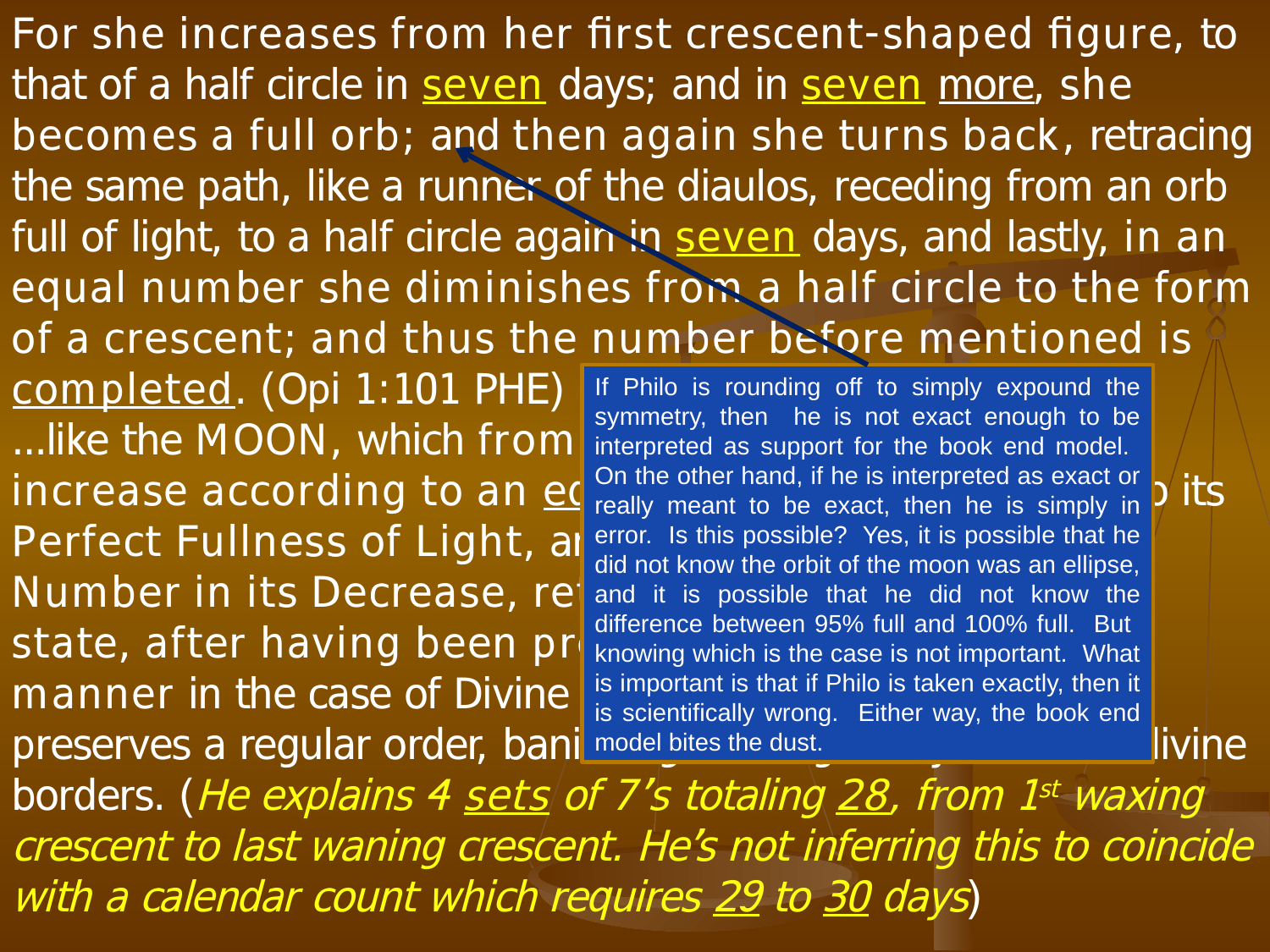

For she increases from her first crescent-shaped figure, to that of a half circle in seven days; and in seven more, she becomes a full orb; and then again she turns back, retracing the same path, like a runner of the diaulos, receding from an orb full of light, to a half circle again in seven days, and lastly, in an equal number she diminishes from a half circle to the form of a crescent; and thus the number before mentioned is completed. (Opi 1:101 PHE)
…like the MOON, which from its first rise proceeds in its increase according to an equal number, going onward to its Perfect Fullness of Light, and then again with an Equal Number in its Decrease, returning back to its original state, after having been previously Full; and in like manner in the case of Divine Chastisements, the Creator preserves a regular order, banishing all irregularity from the divine borders. (He explains 4 sets of 7’s totaling 28, from 1st waxing crescent to last waning crescent. He’s not inferring this to coincide with a calendar count which requires 29 to 30 days)
If Philo is rounding off to simply expound the symmetry, then  he is not exact enough to be interpreted as support for the book end model.  On the other hand, if he is interpreted as exact or really meant to be exact, then he is simply in error.  Is this possible?  Yes, it is possible that he did not know the orbit of the moon was an ellipse, and it is possible that he did not know the difference between 95% full and 100% full.  But  knowing which is the case is not important.  What is important is that if Philo is taken exactly, then it is scientifically wrong.  Either way, the book end model bites the dust.